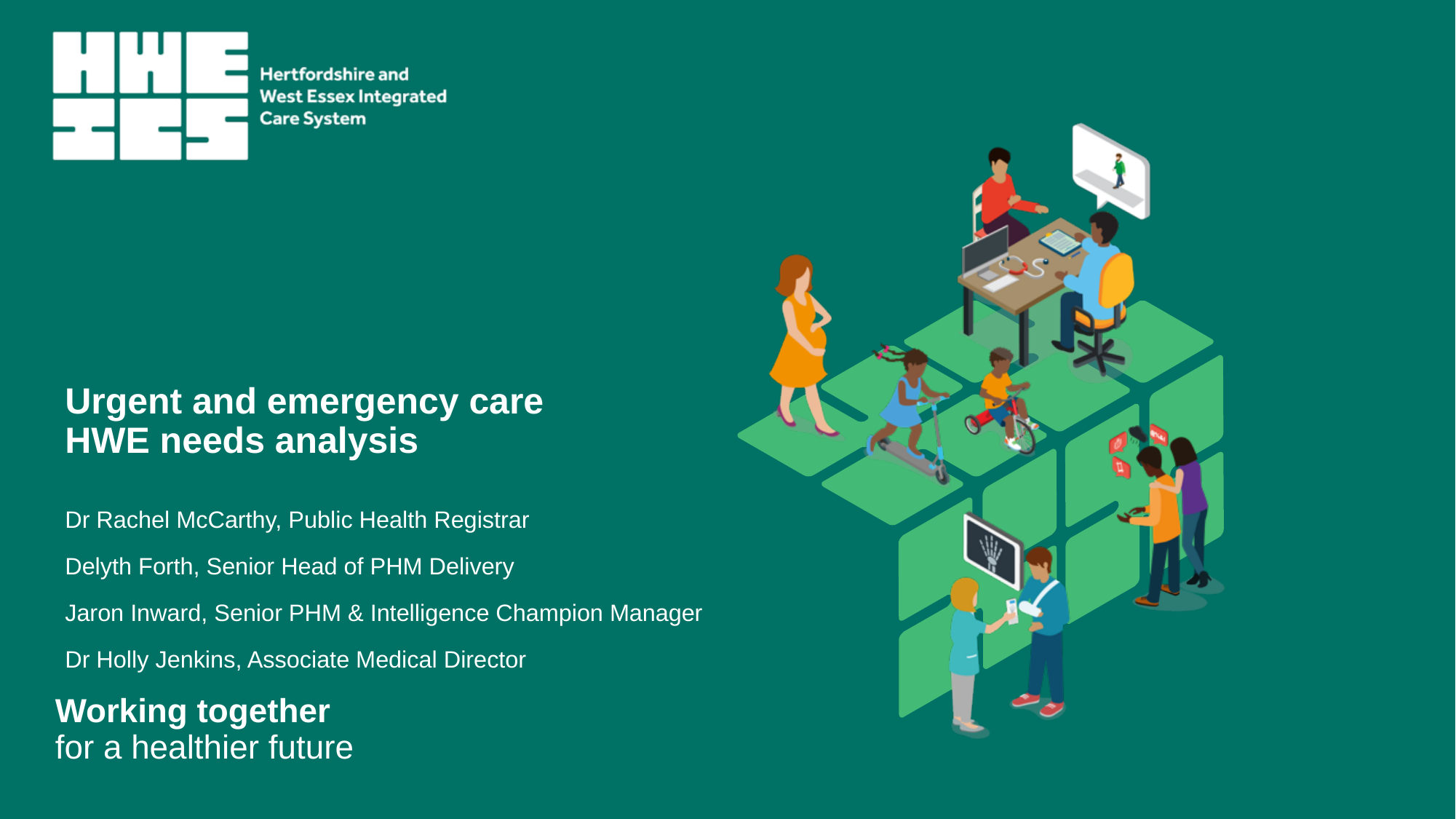

# Urgent and emergency care HWE needs analysis
Dr Rachel McCarthy, Public Health Registrar
Delyth Forth, Senior Head of PHM Delivery
Jaron Inward, Senior PHM & Intelligence Champion Manager
Dr Holly Jenkins, Associate Medical Director